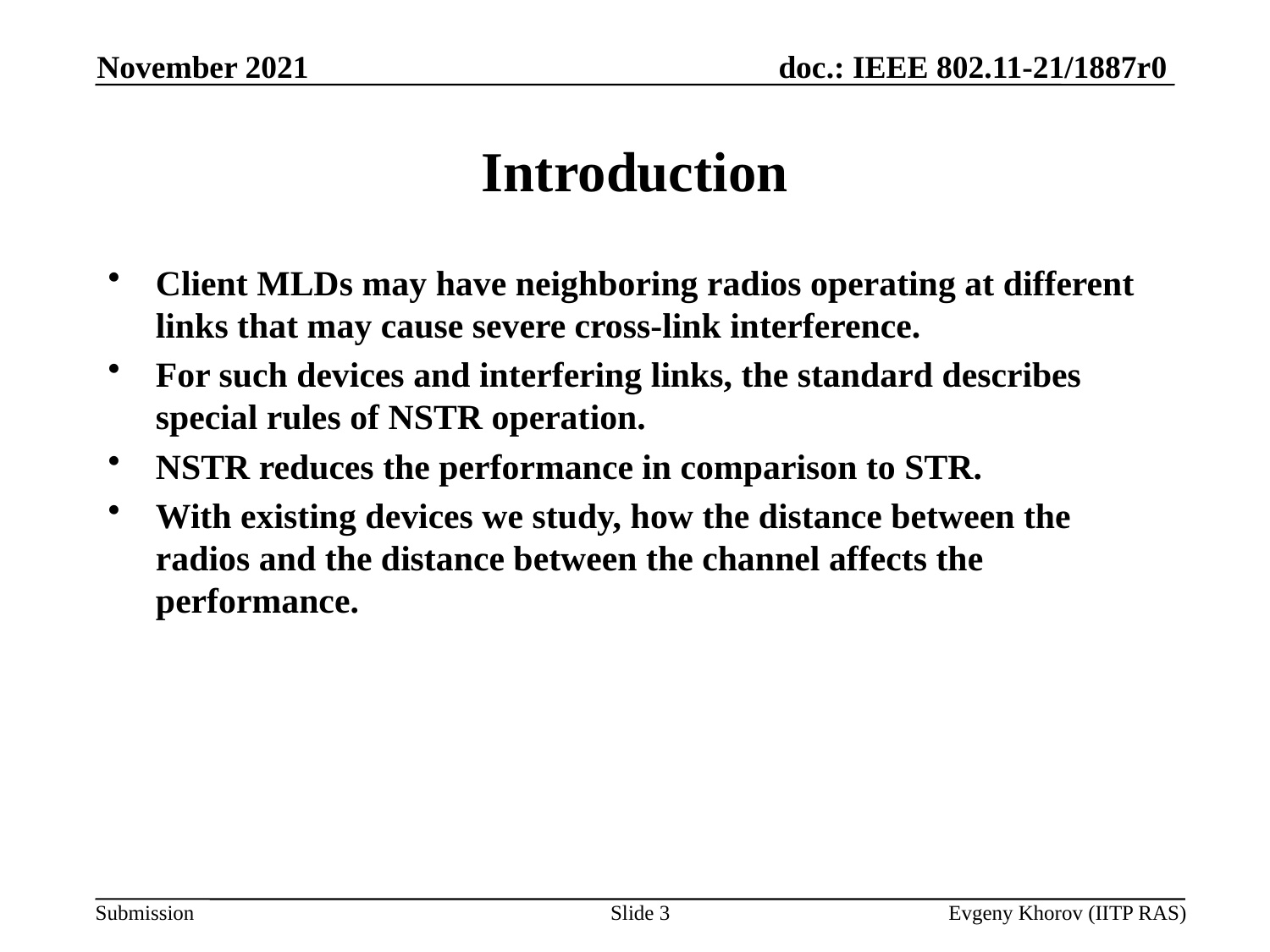

November 2021
# Introduction
Client MLDs may have neighboring radios operating at different links that may cause severe cross-link interference.
For such devices and interfering links, the standard describes special rules of NSTR operation.
NSTR reduces the performance in comparison to STR.
With existing devices we study, how the distance between the radios and the distance between the channel affects the performance.
Slide 3
Evgeny Khorov (IITP RAS)